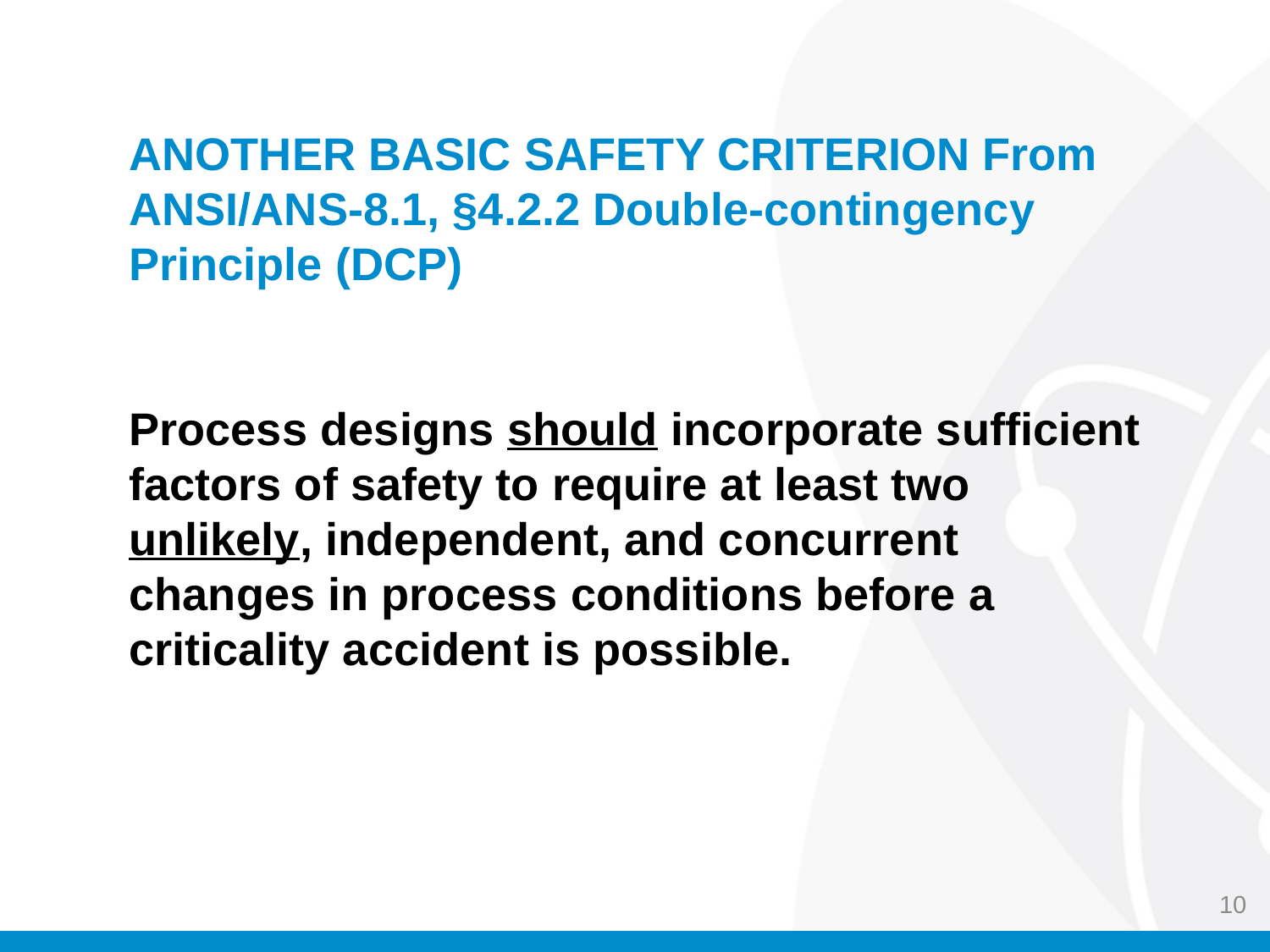

ANOTHER BASIC SAFETY CRITERION From ANSI/ANS-8.1, §4.2.2 Double-contingency Principle (DCP)

Process designs should incorporate sufficient
factors of safety to require at least two unlikely, independent, and concurrent changes in process conditions before a criticality accident is possible.

10